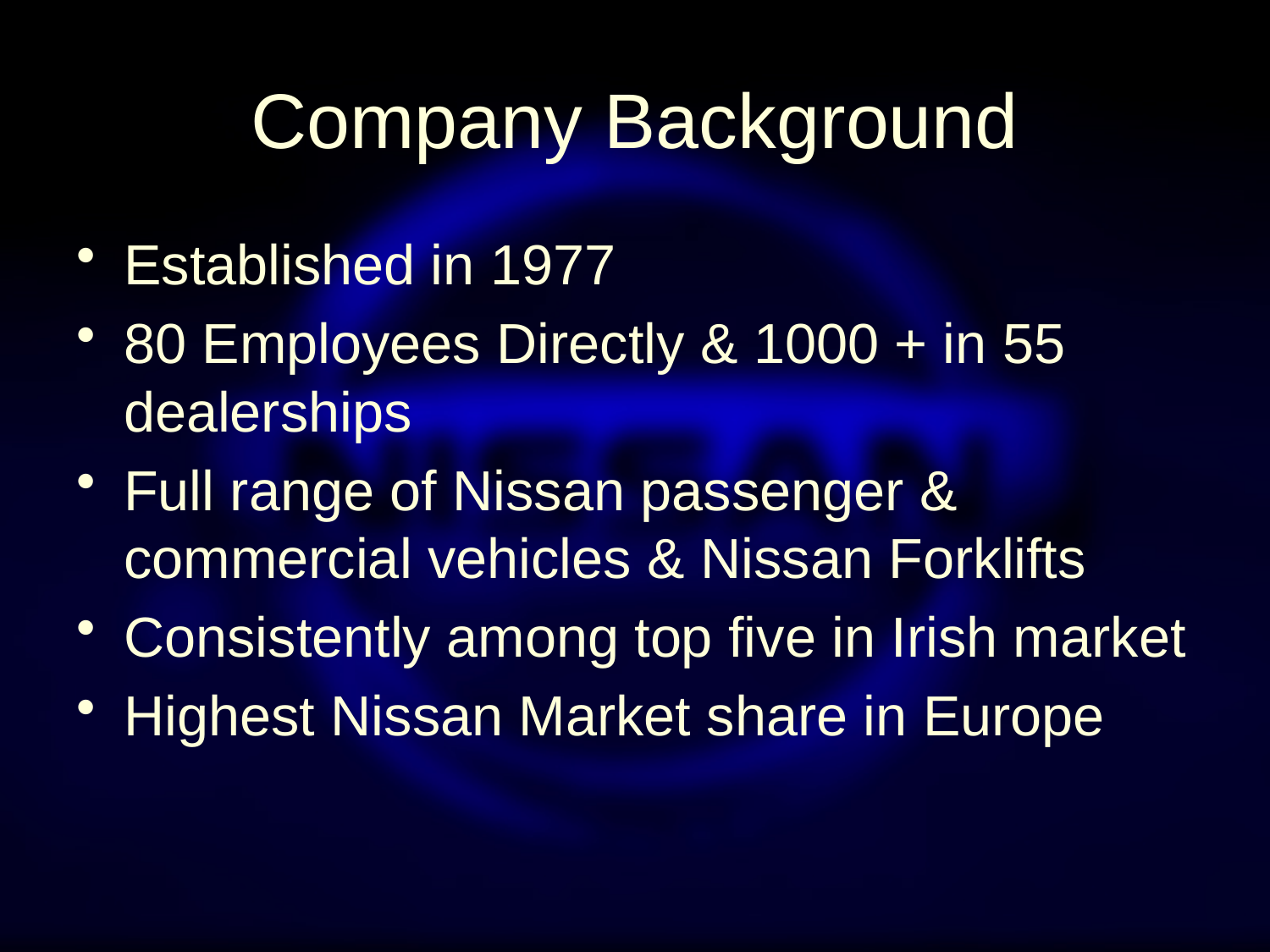

# Company Background
Established in 1977
80 Employees Directly & 1000 + in 55 dealerships
Full range of Nissan passenger & commercial vehicles & Nissan Forklifts
Consistently among top five in Irish market
Highest Nissan Market share in Europe